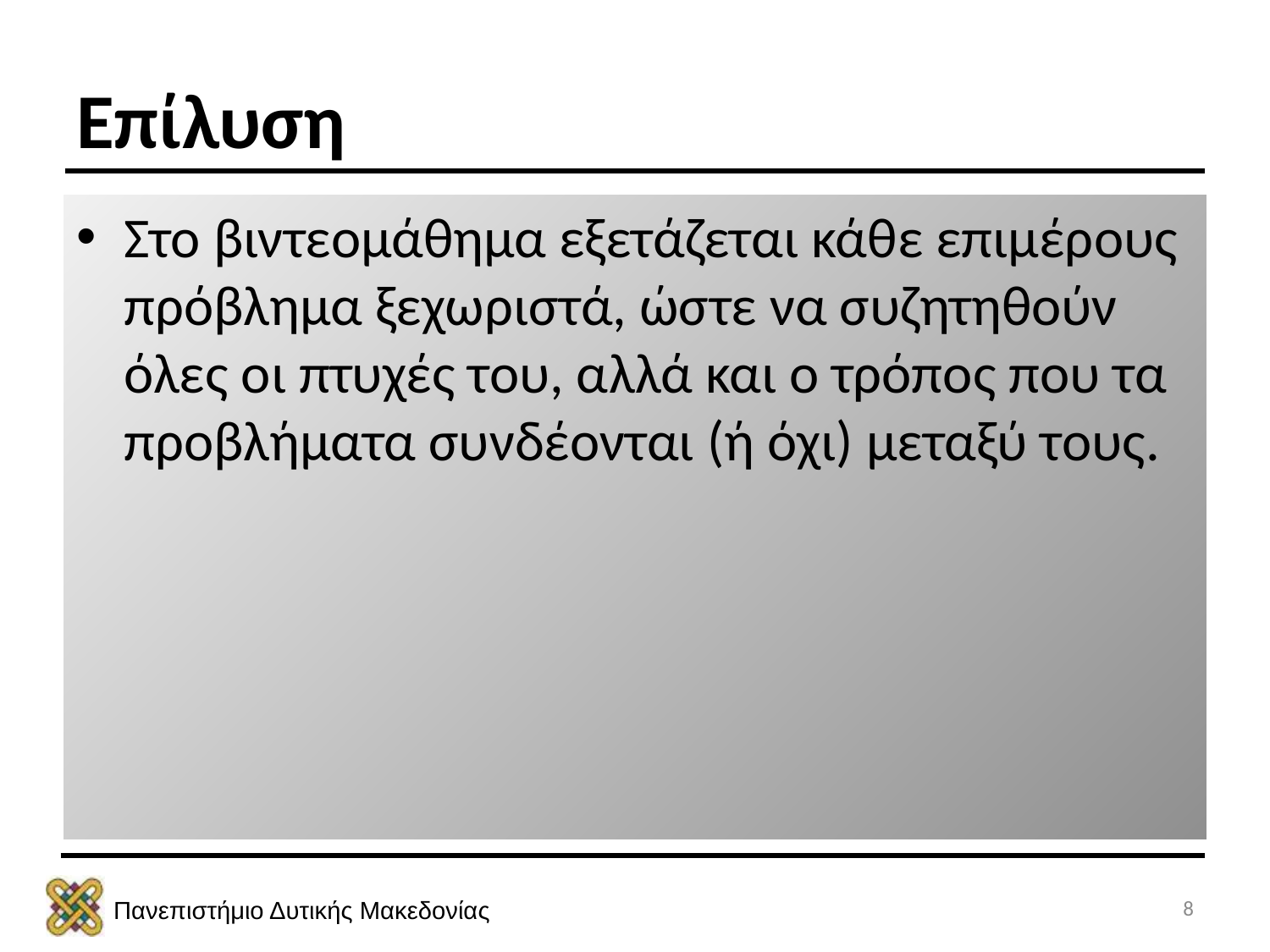

# Επίλυση
Στο βιντεομάθημα εξετάζεται κάθε επιμέρους πρόβλημα ξεχωριστά, ώστε να συζητηθούν όλες οι πτυχές του, αλλά και ο τρόπος που τα προβλήματα συνδέονται (ή όχι) μεταξύ τους.
8